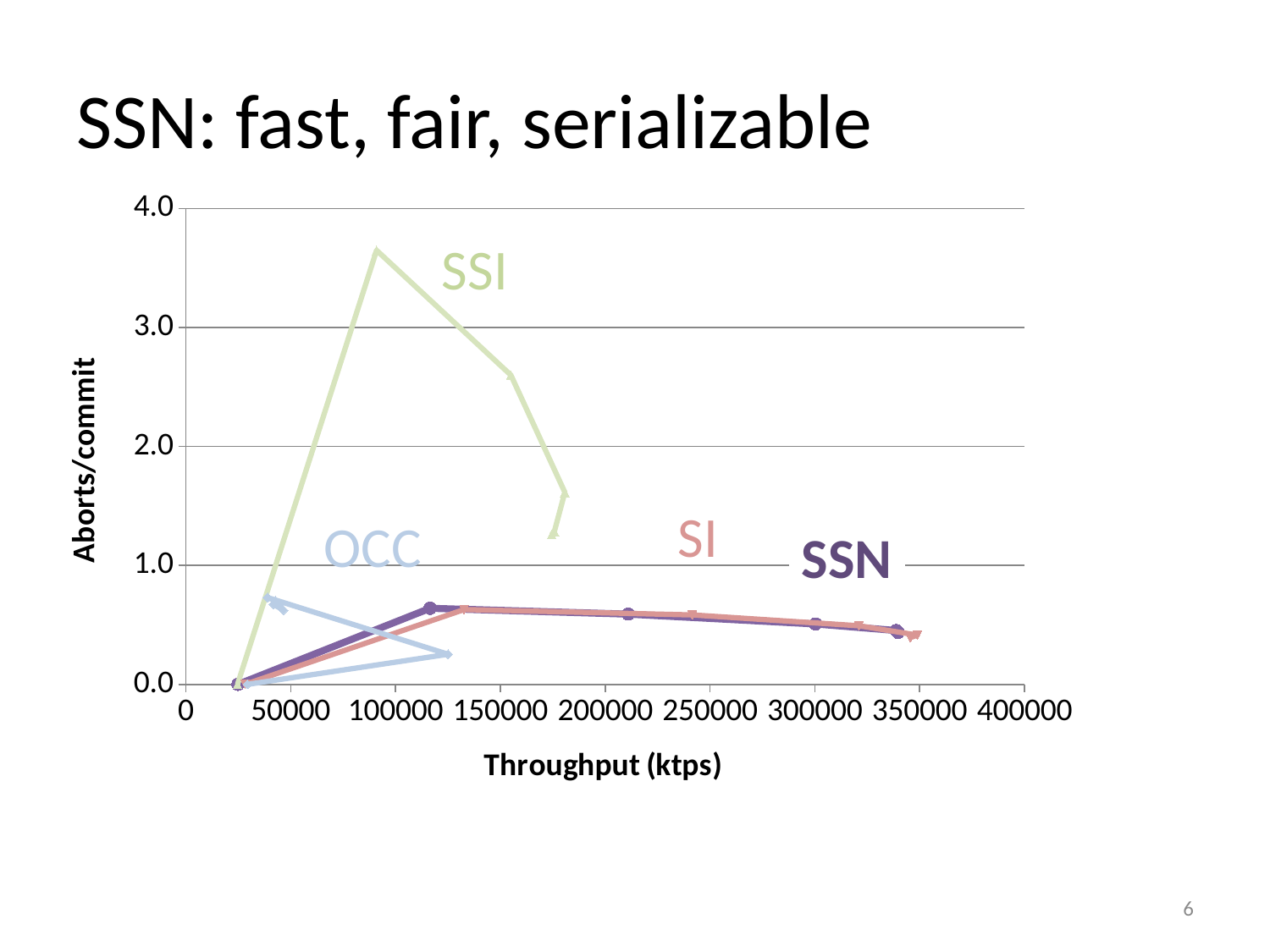

# SSN: fast, fair, serializable

### Chart

| Category | silo-snapshots | SI | SSI | RC+SSN |
|---|---|---|---|---|
SSI
SI
OCC
SSN
6